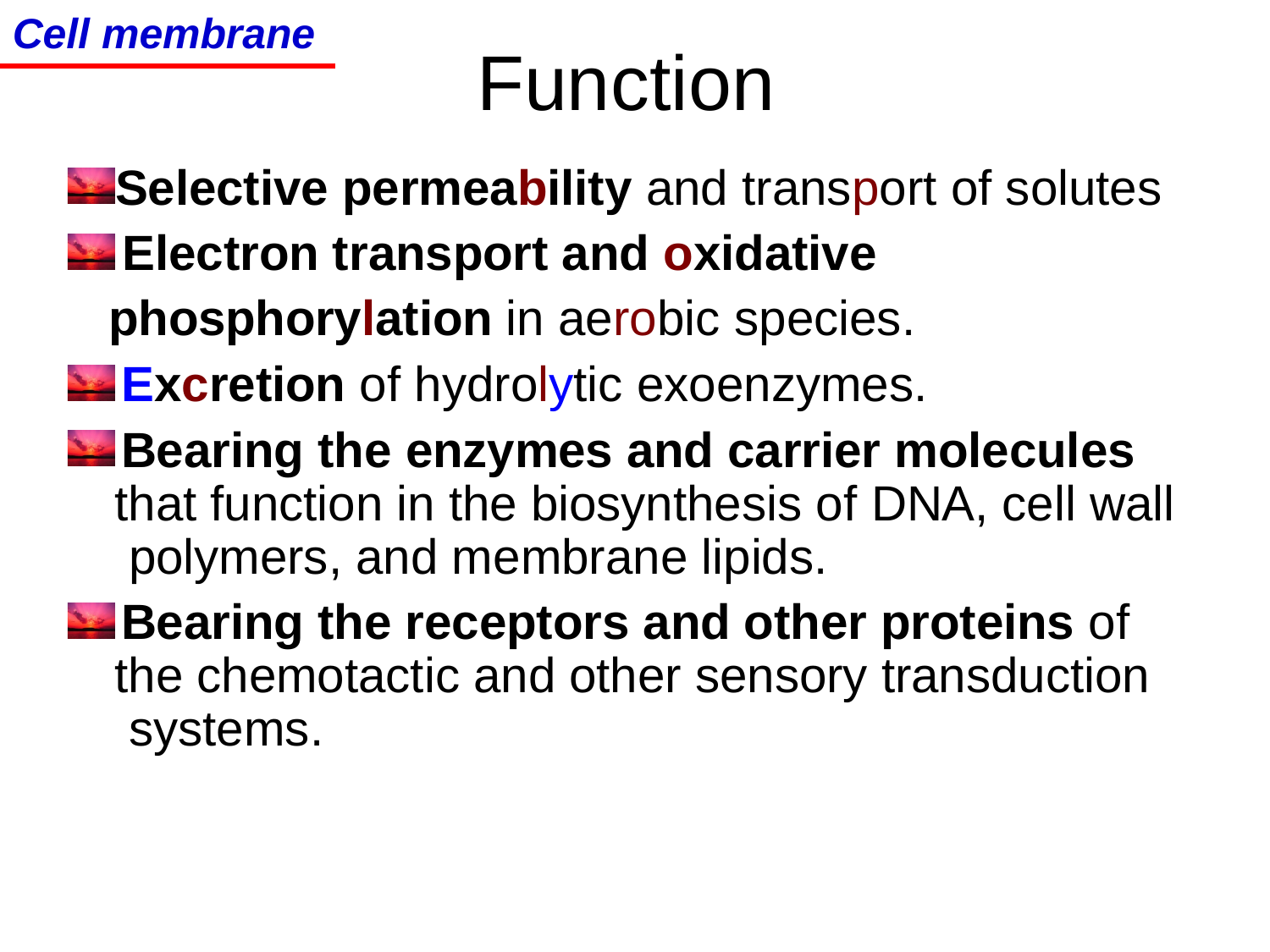

Cell membrane
# Function

Selective permeability and transport of solutes  Electron transport and oxidative  phosphorylation in aerobic species.
Excretion of hydrolytic exoenzymes.
Bearing the enzymes and carrier molecules  that function in the biosynthesis of DNA, cell wall  polymers, and membrane lipids.
Bearing the receptors and other proteins of  the chemotactic and other sensory transduction  systems.